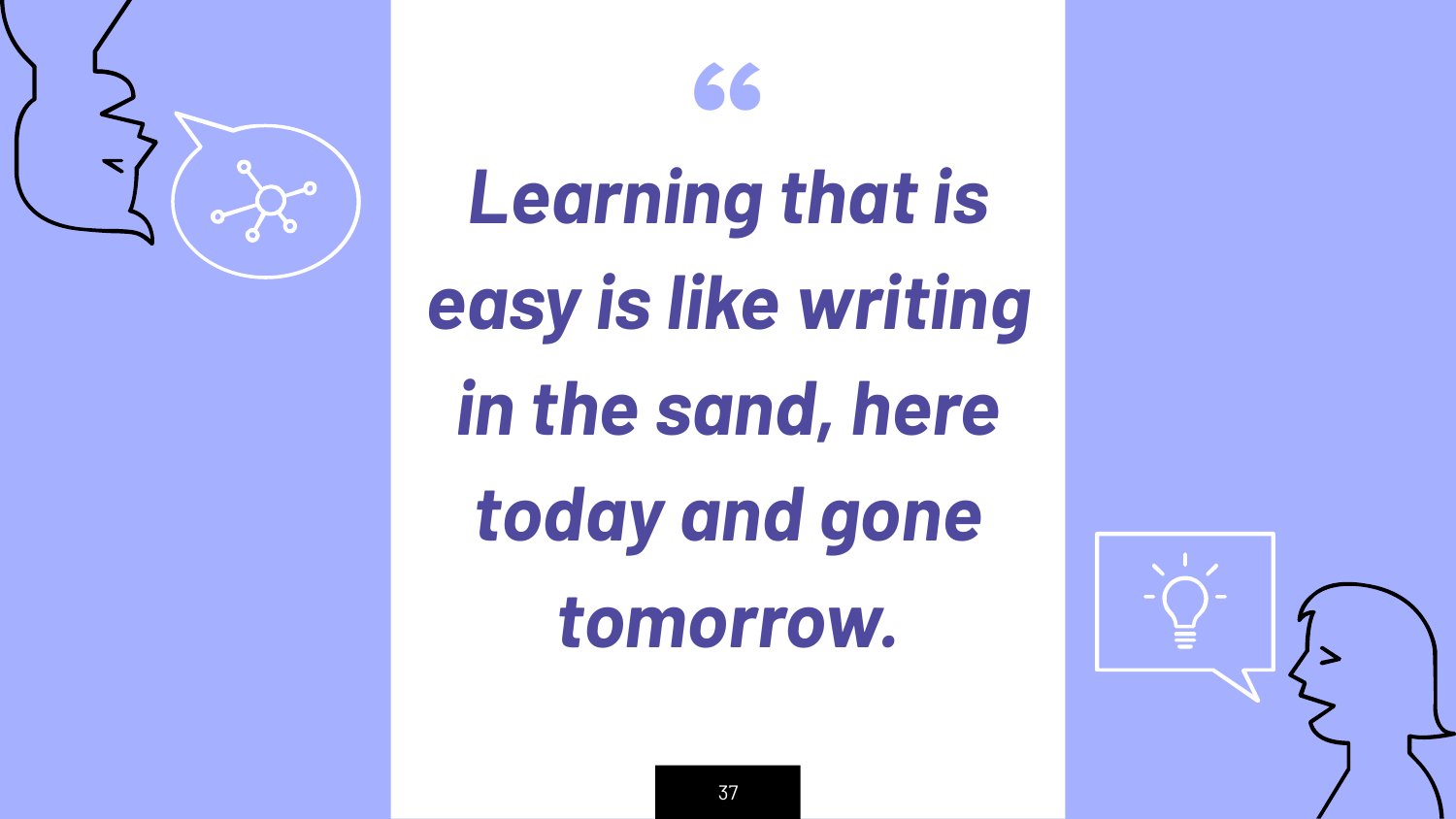

Learning that is easy is like writing in the sand, here today and gone tomorrow.

37